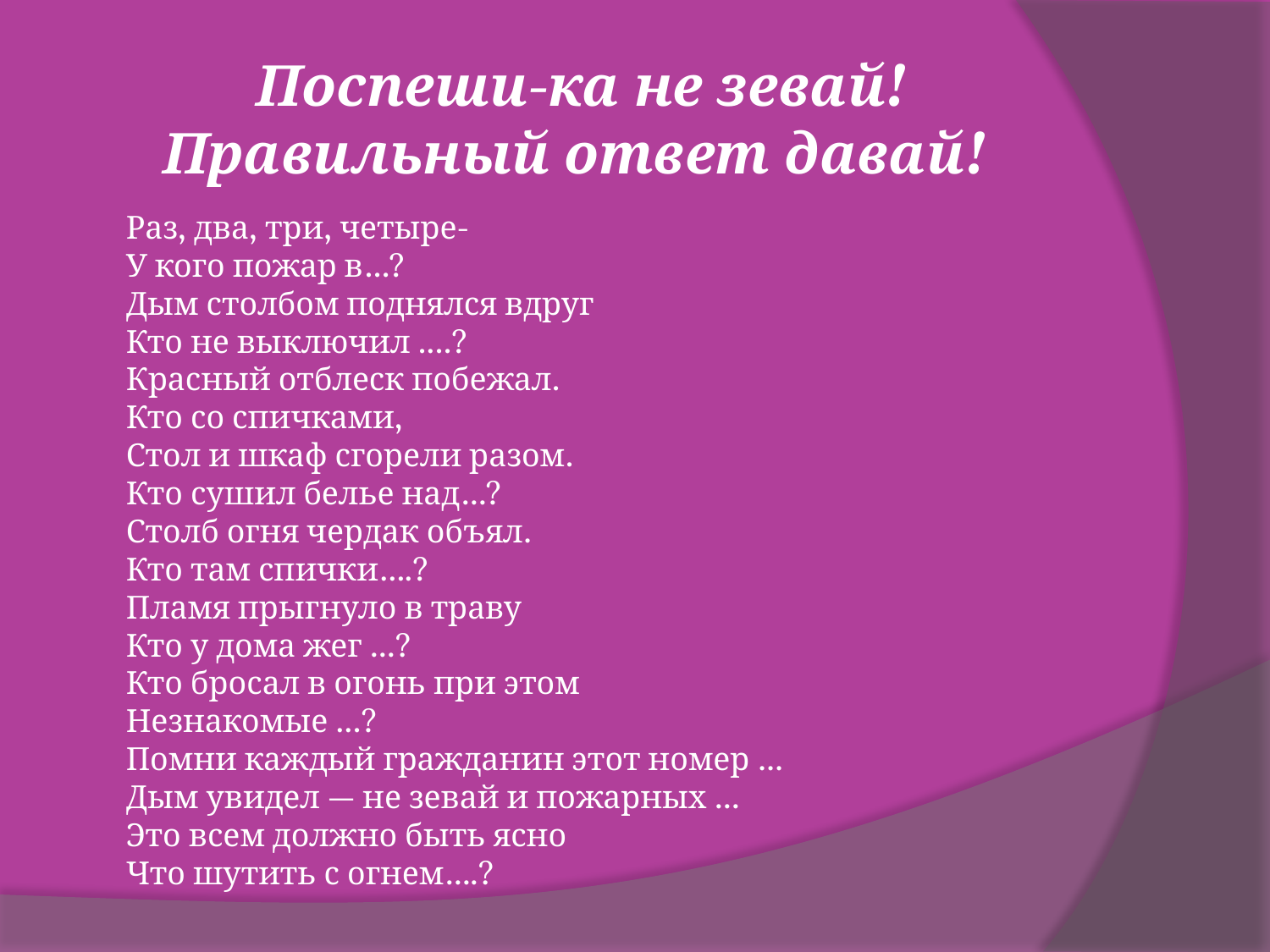

# Поспеши-ка не зевай! Правильный ответ давай!
	Раз, два, три, четыре-
У кого пожар в…?
Дым столбом поднялся вдруг
Кто не выключил ....?
Красный отблеск побежал.
Кто со спичками,
Стол и шкаф сгорели разом.
Кто сушил белье над…?
Столб огня чердак объял.
Кто там спички….?
Пламя прыгнуло в траву
Кто у дома жег ...?
Кто бросал в огонь при этом
Незнакомые ...?
Помни каждый гражданин этот номер ...
Дым увидел — не зевай и пожарных ...
Это всем должно быть ясно
Что шутить с огнем….?